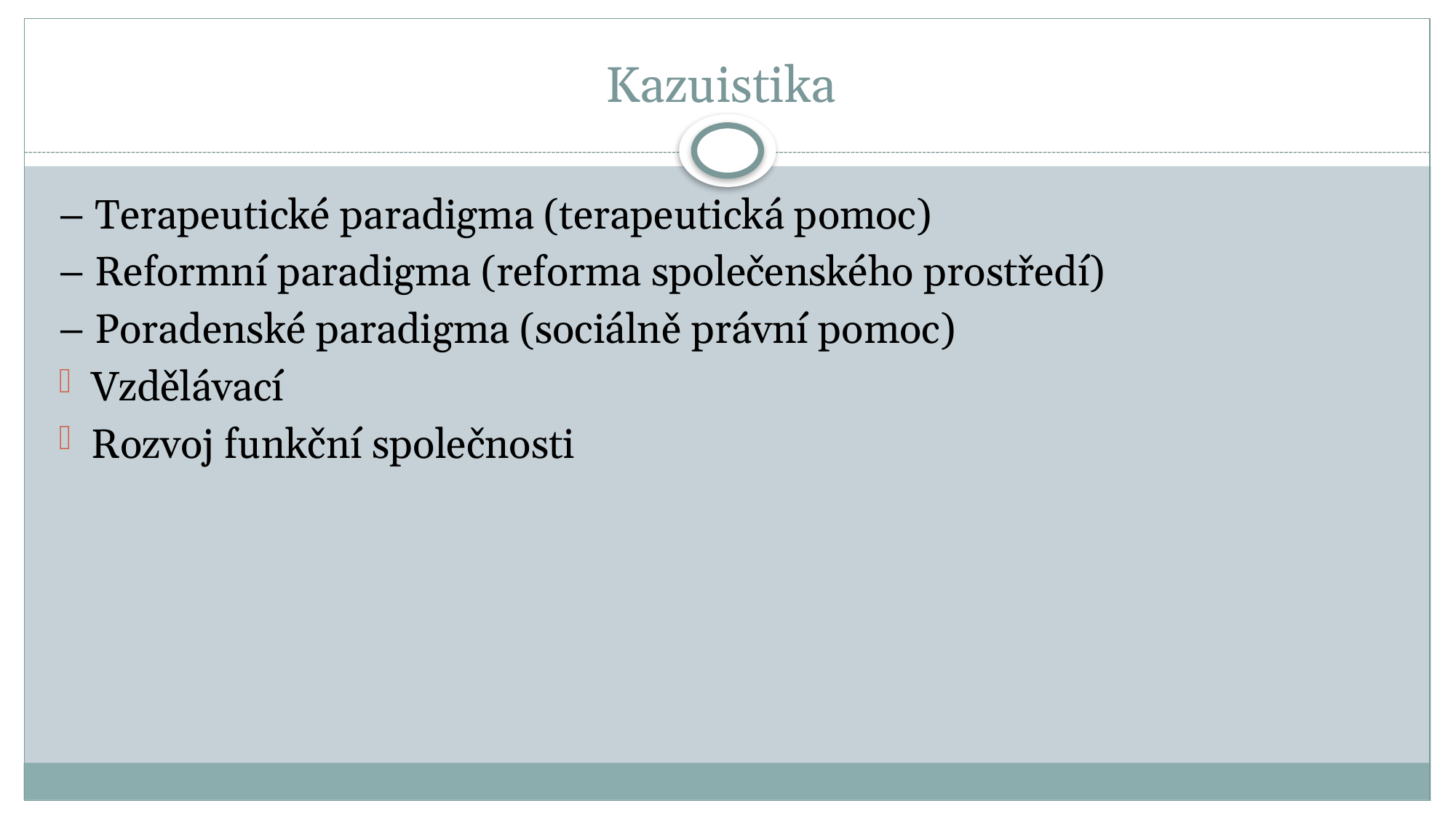

# Kazuistika
– Terapeutické paradigma (terapeutická pomoc)
– Reformní paradigma (reforma společenského prostředí)
– Poradenské paradigma (sociálně právní pomoc)
Vzdělávací
Rozvoj funkční společnosti